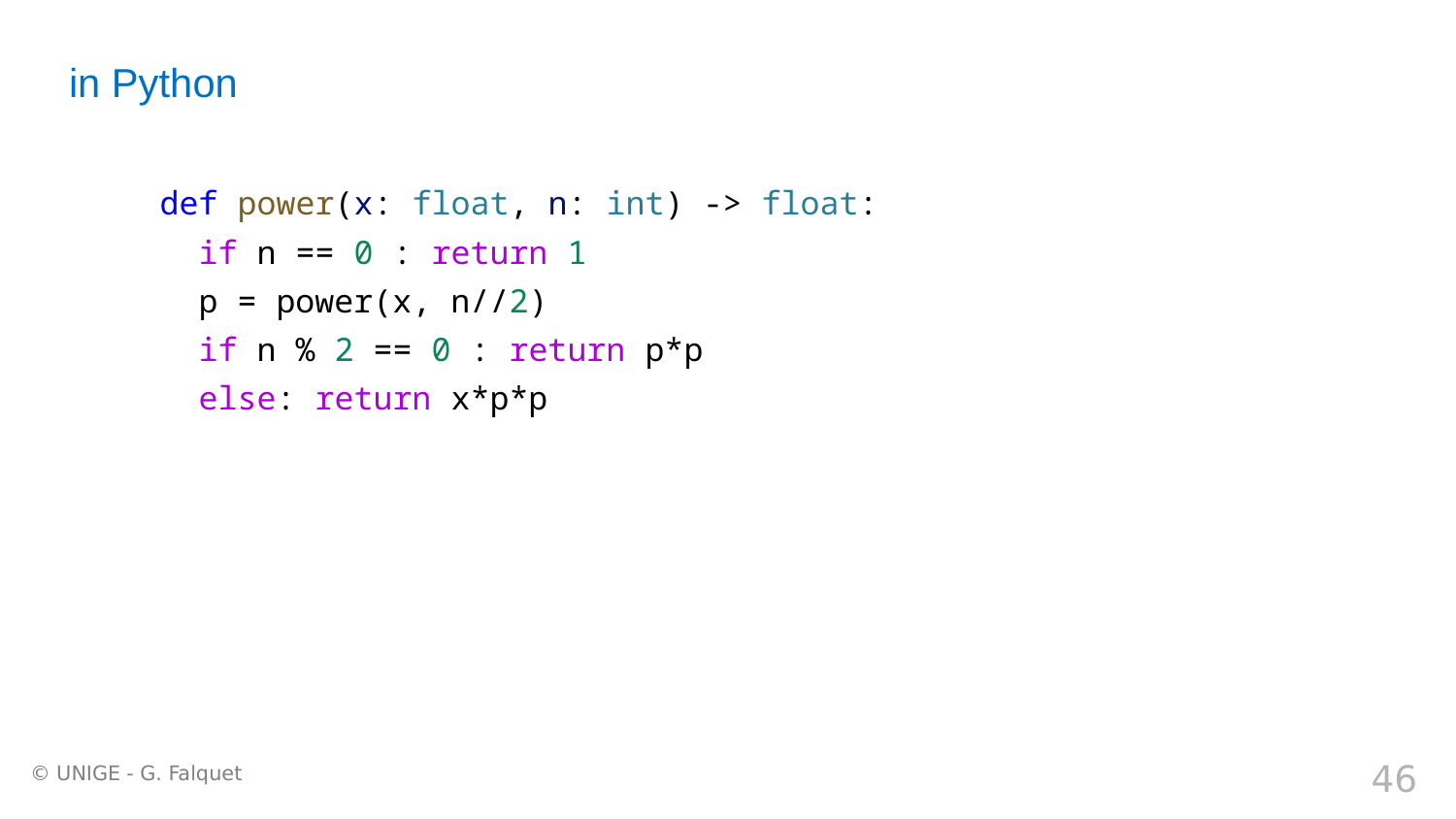

# in Python
def power(x: float, n: int) -> float:
  if n == 0 : return 1
  p = power(x, n//2)
  if n % 2 == 0 : return p*p
  else: return x*p*p

46
© UNIGE - G. Falquet